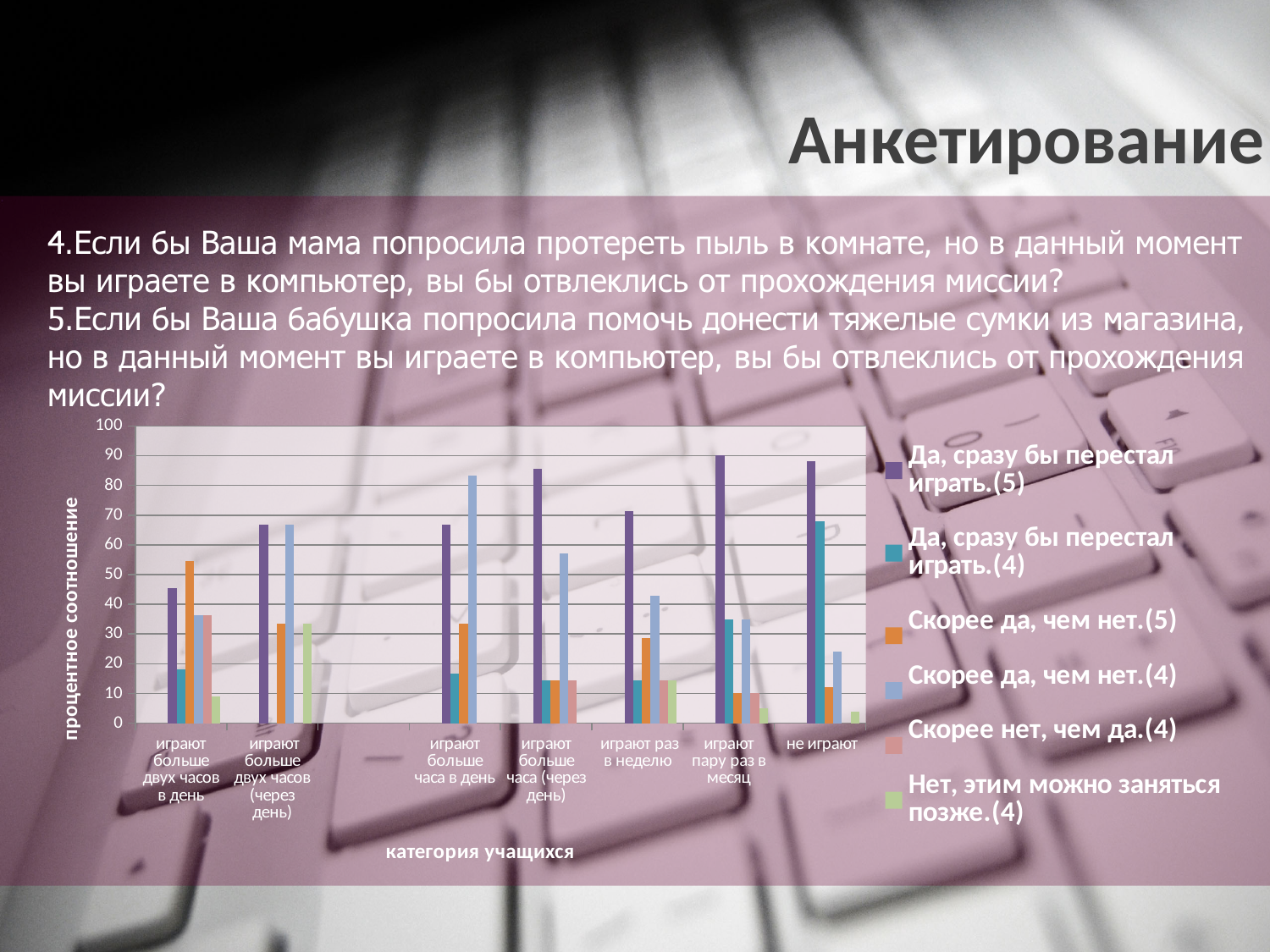

# Анкетирование

### Chart

| Category |  |  |  | Да, сразу бы перестал играть.(5) | Да, сразу бы перестал играть.(4) | Скорее да, чем нет.(5) | Скорее да, чем нет.(4) | Скорее нет, чем да.(4) | Нет, этим можно заняться позже.(4) |
|---|---|---|---|---|---|---|---|---|---|
| играют больше двух часов в день | None | None | None | 45.454545454545425 | 18.181818181818194 | 54.54545454545454 | 36.36363636363634 | 36.36363636363634 | 9.090909090909095 |
|  играют больше двух часов (через день) | None | None | None | 66.66666666666666 | 0.0 | 33.33333333333333 | 66.66666666666666 | 0.0 | 33.33333333333333 |
|  | None | None | None | None | None | None | None | None | None |
| играют больше часа в день | None | None | None | 66.66666666666666 | 16.666666666666664 | 33.33333333333333 | 83.33333333333331 | 0.0 | 0.0 |
| играют больше часа (через день) | None | None | None | 85.71428571428572 | 14.285714285714286 | 14.285714285714286 | 57.14285714285714 | 14.285714285714286 | 0.0 |
|  играют раз в неделю | 0.0 | None | None | 71.4285714285714 | 14.285714285714286 | 28.57142857142857 | 42.85714285714284 | 14.285714285714286 | 14.285714285714286 |
| играют пару раз в месяц | None | None | None | 90.0 | 35.0 | 10.0 | 35.0 | 10.0 | 5.0 |
|  не играют | None | None | None | 88.0 | 68.0 | 12.0 | 24.0 | 0.0 | 4.0 |
4.Если бы Ваша мама попросила протереть пыль в комнате, но в данный момент вы играете в компьютер, вы бы отвлеклись от прохождения миссии?
5.Если бы Ваша бабушка попросила помочь донести тяжелые сумки из магазина, но в данный момент вы играете в компьютер, вы бы отвлеклись от прохождения миссии?